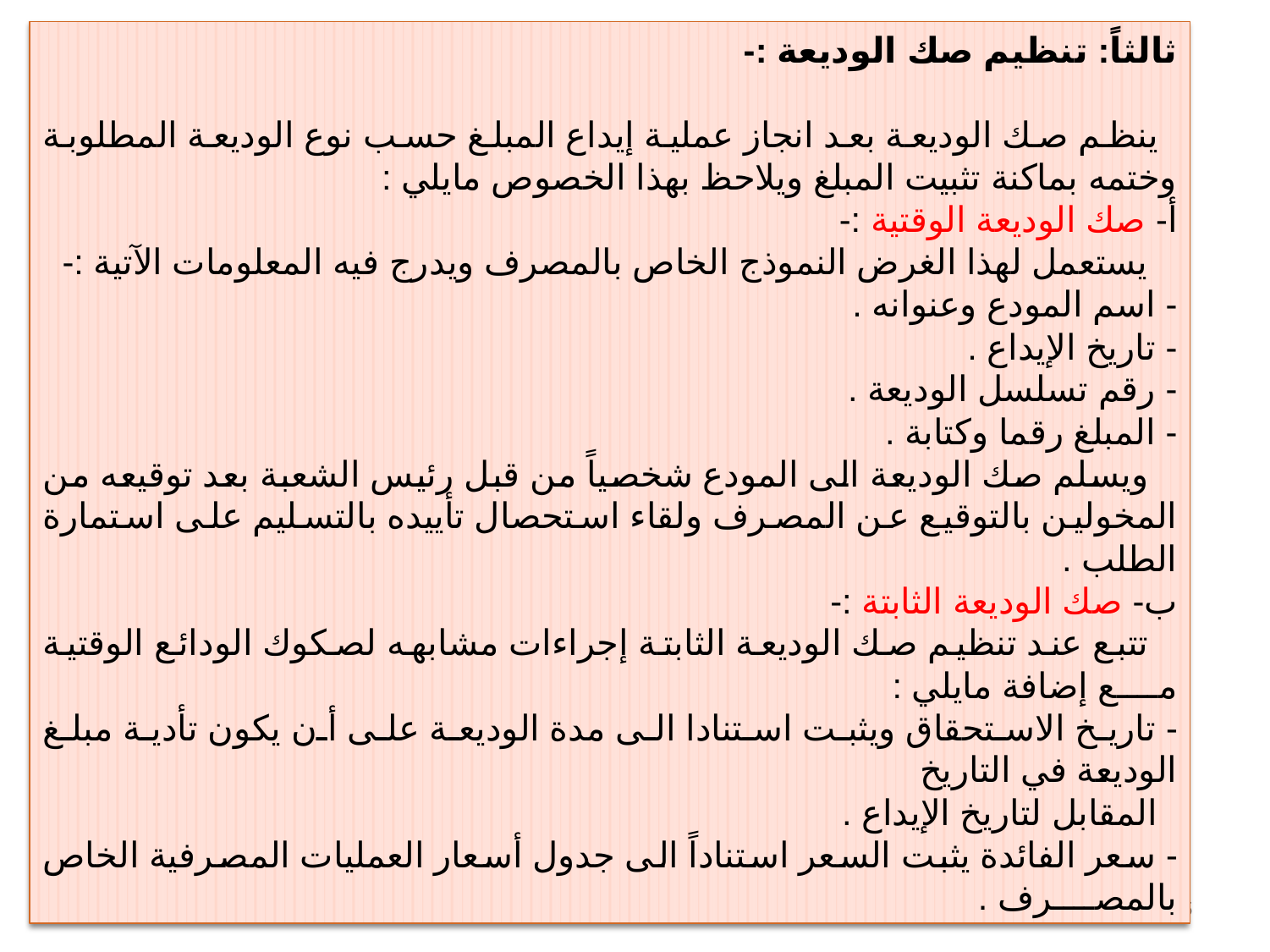

ثالثاً: تنظيم صك الوديعة :-

  ينظم صك الوديعة بعد انجاز عملية إيداع المبلغ حسب نوع الوديعة المطلوبة وختمه بماكنة تثبيت المبلغ ويلاحظ بهذا الخصوص مايلي :
أ- صك الوديعة الوقتية :-
   يستعمل لهذا الغرض النموذج الخاص بالمصرف ويدرج فيه المعلومات الآتية :-
- اسم المودع وعنوانه .
- تاريخ الإيداع .
- رقم تسلسل الوديعة .
- المبلغ رقما وكتابة .
   ويسلم صك الوديعة الى المودع شخصياً من قبل رئيس الشعبة بعد توقيعه من المخولين بالتوقيع عن المصرف ولقاء استحصال تأييده بالتسليم على استمارة الطلب .
ب- صك الوديعة الثابتة :-
   تتبع عند تنظيم صك الوديعة الثابتة إجراءات مشابهه لصكوك الودائع الوقتية مــــع إضافة مايلي :
- تاريخ الاستحقاق ويثبت استنادا الى مدة الوديعة على أن يكون تأدية مبلغ الوديعة في التاريخ
  المقابل لتاريخ الإيداع .
- سعر الفائدة يثبت السعر استناداً الى جدول أسعار العمليات المصرفية الخاص بالمصــــرف .
75